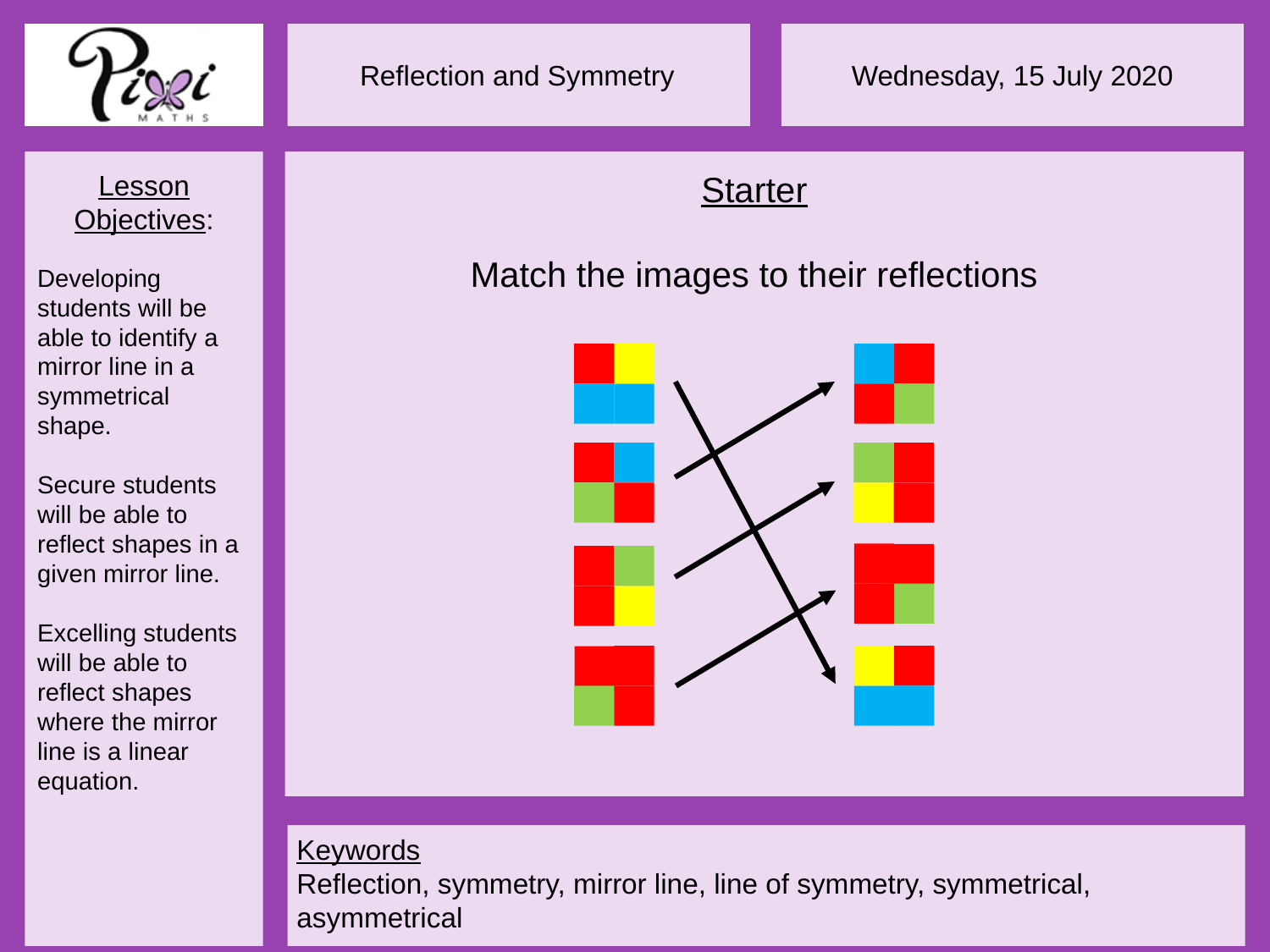

Starter

Match the images to their reflections